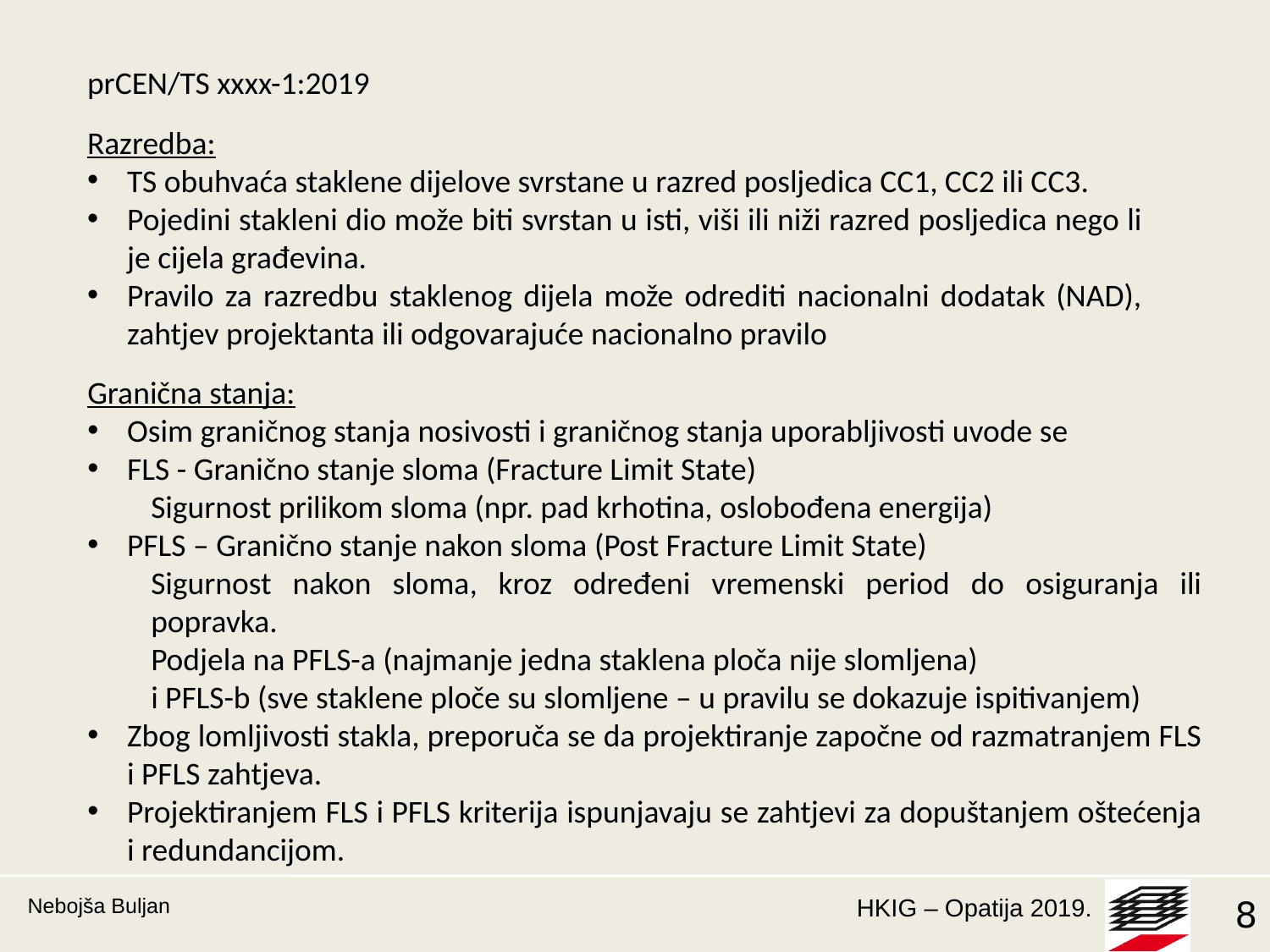

prCEN/TS xxxx-1:2019
Razredba:
TS obuhvaća staklene dijelove svrstane u razred posljedica CC1, CC2 ili CC3.
Pojedini stakleni dio može biti svrstan u isti, viši ili niži razred posljedica nego li je cijela građevina.
Pravilo za razredbu staklenog dijela može odrediti nacionalni dodatak (NAD), zahtjev projektanta ili odgovarajuće nacionalno pravilo
Granična stanja:
Osim graničnog stanja nosivosti i graničnog stanja uporabljivosti uvode se
FLS - Granično stanje sloma (Fracture Limit State)
Sigurnost prilikom sloma (npr. pad krhotina, oslobođena energija)
PFLS – Granično stanje nakon sloma (Post Fracture Limit State)
Sigurnost nakon sloma, kroz određeni vremenski period do osiguranja ili popravka.
Podjela na PFLS-a (najmanje jedna staklena ploča nije slomljena)
i PFLS-b (sve staklene ploče su slomljene – u pravilu se dokazuje ispitivanjem)
Zbog lomljivosti stakla, preporuča se da projektiranje započne od razmatranjem FLS i PFLS zahtjeva.
Projektiranjem FLS i PFLS kriterija ispunjavaju se zahtjevi za dopuštanjem oštećenja i redundancijom.
Nebojša Buljan
8